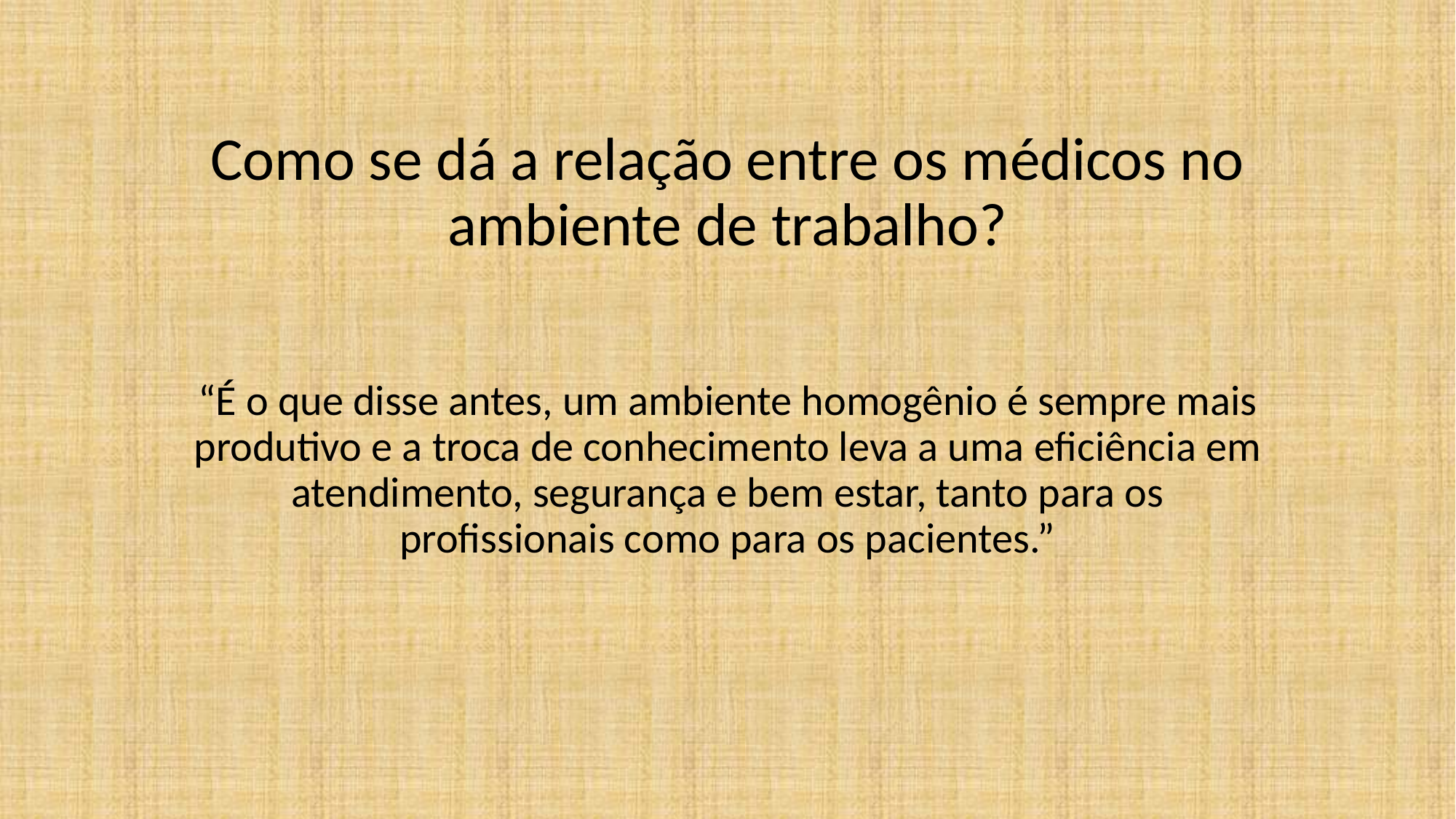

# Como se dá a relação entre os médicos no ambiente de trabalho?
“É o que disse antes, um ambiente homogênio é sempre mais produtivo e a troca de conhecimento leva a uma eficiência em atendimento, segurança e bem estar, tanto para os profissionais como para os pacientes.”